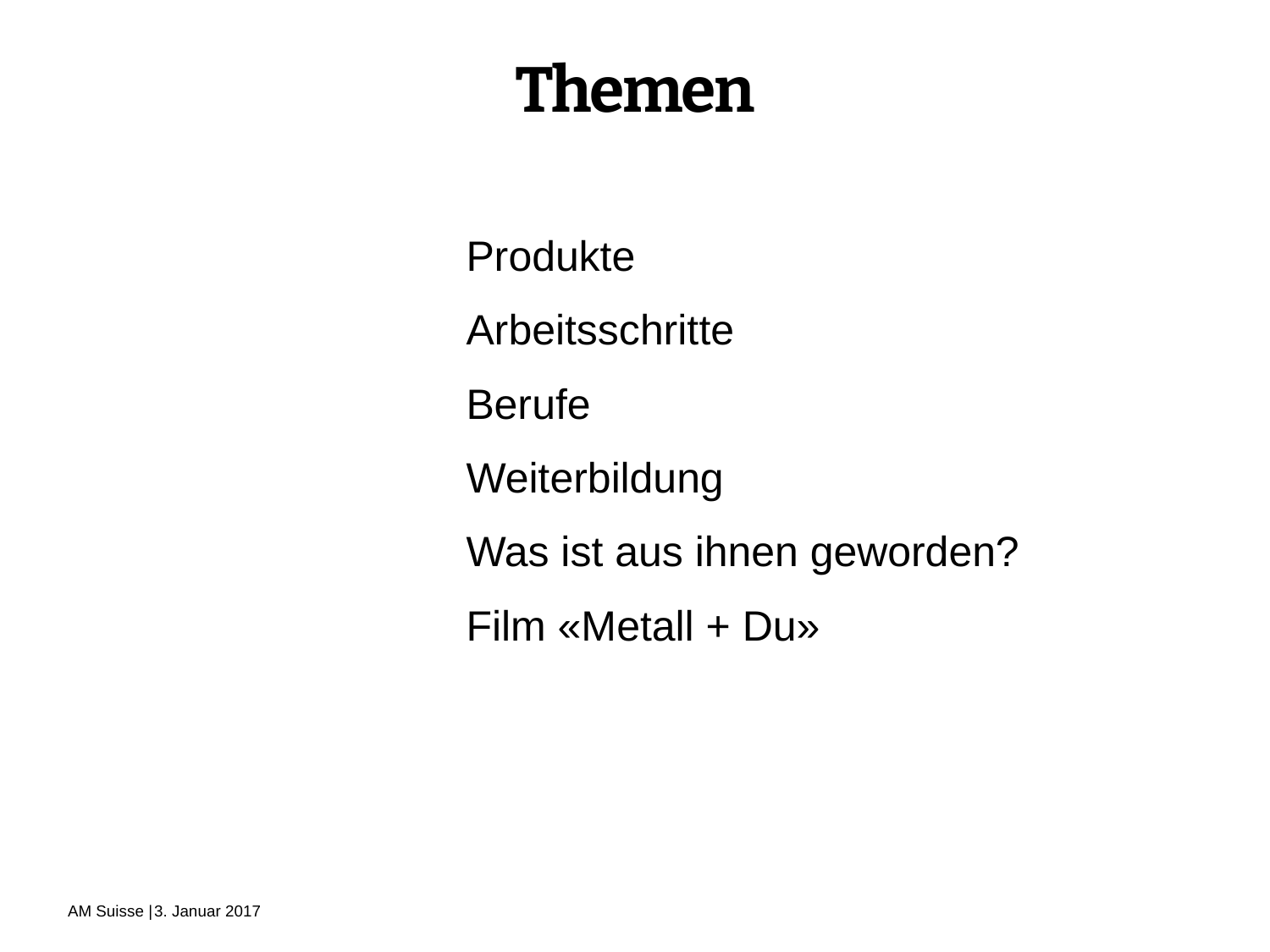

# Themen
Produkte
Arbeitsschritte
Berufe
Weiterbildung
Was ist aus ihnen geworden?
Film «Metall + Du»
3. Januar 2017
2